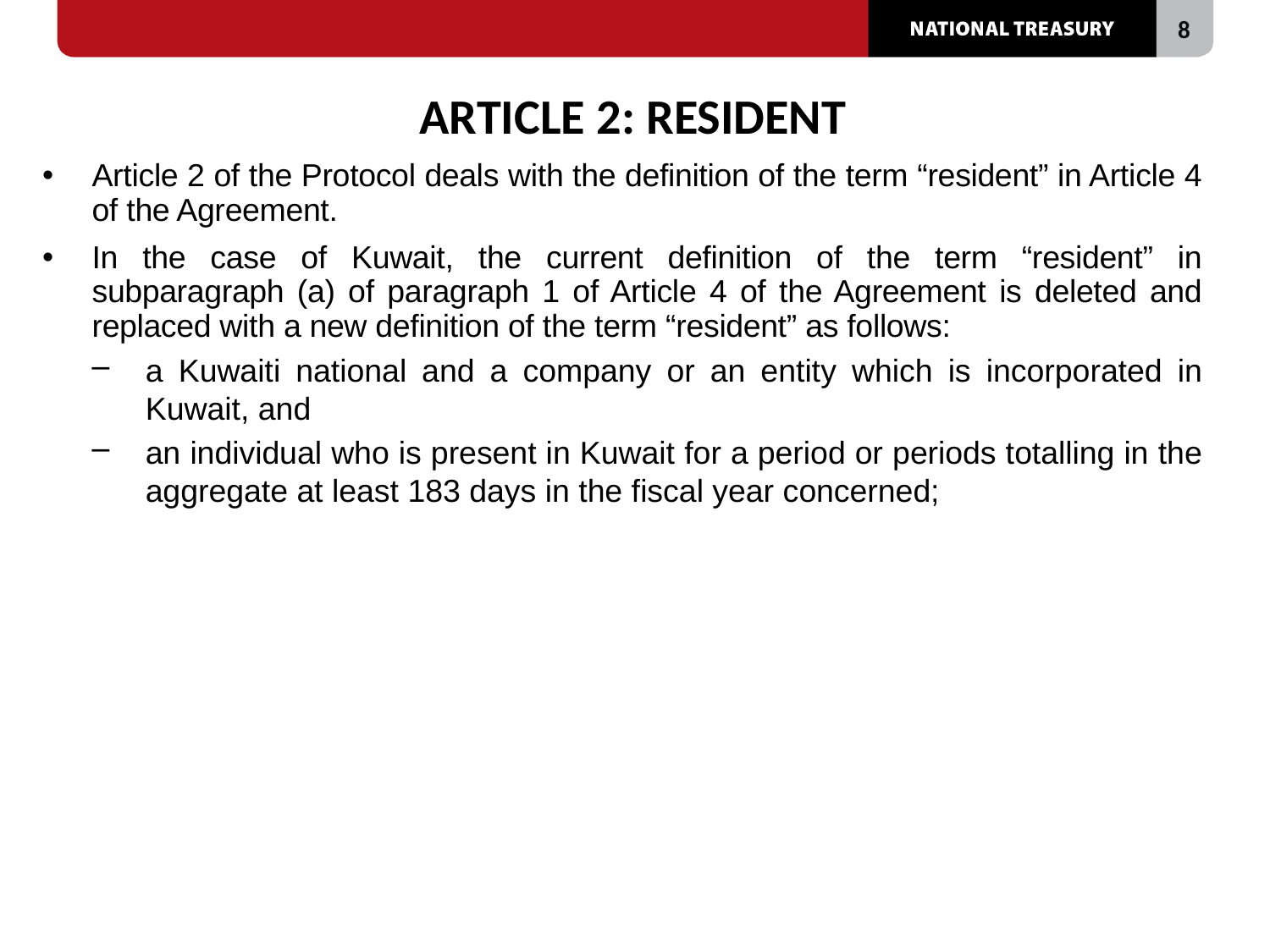

# ARTICLE 2: RESIDENT
Article 2 of the Protocol deals with the definition of the term “resident” in Article 4 of the Agreement.
In the case of Kuwait, the current definition of the term “resident” in subparagraph (a) of paragraph 1 of Article 4 of the Agreement is deleted and replaced with a new definition of the term “resident” as follows:
a Kuwaiti national and a company or an entity which is incorporated in Kuwait, and
an individual who is present in Kuwait for a period or periods totalling in the aggregate at least 183 days in the fiscal year concerned;